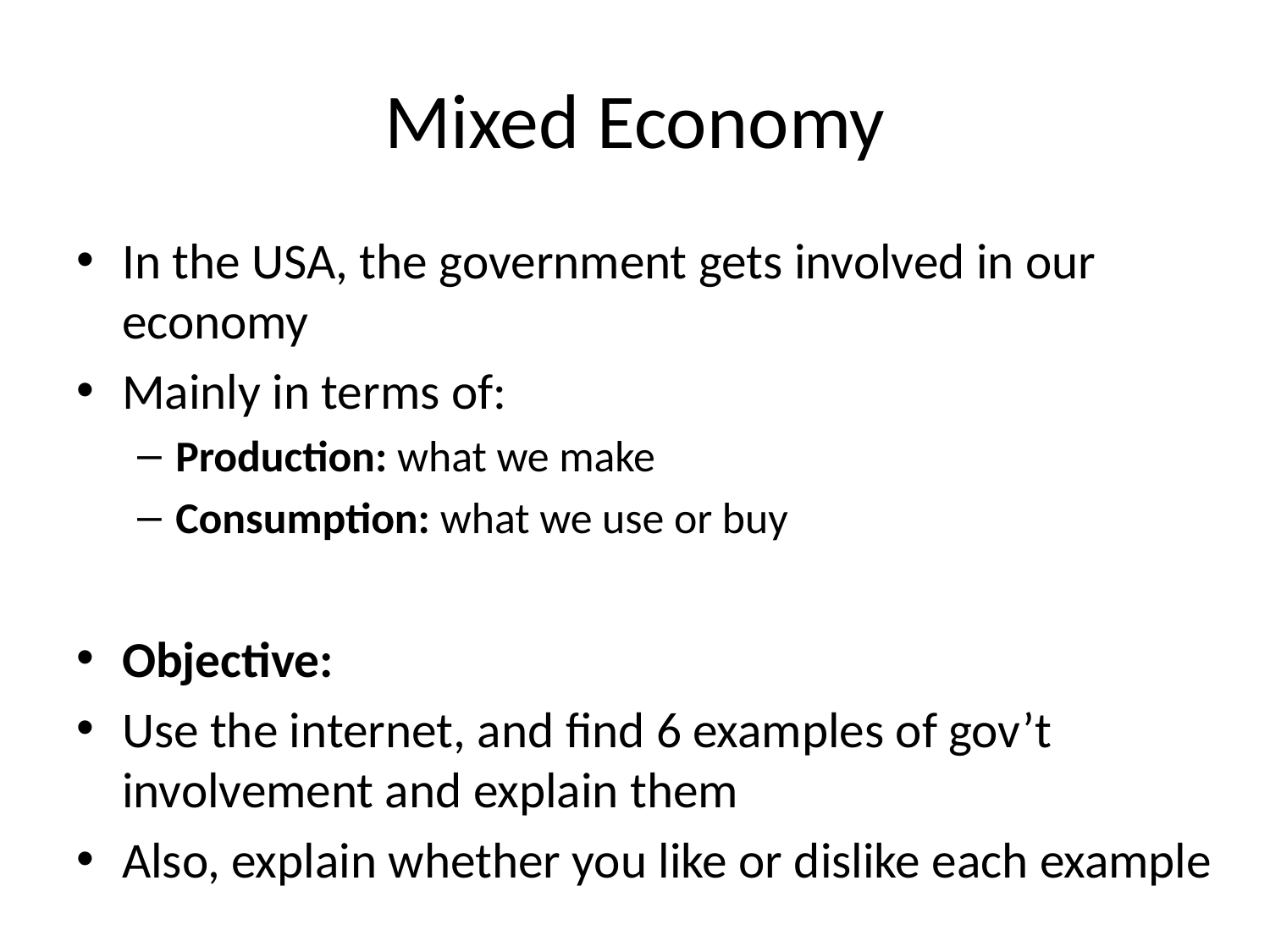

# Mixed Economy
In the USA, the government gets involved in our economy
Mainly in terms of:
Production: what we make
Consumption: what we use or buy

Objective:
Use the internet, and find 6 examples of gov’t involvement and explain them
Also, explain whether you like or dislike each example